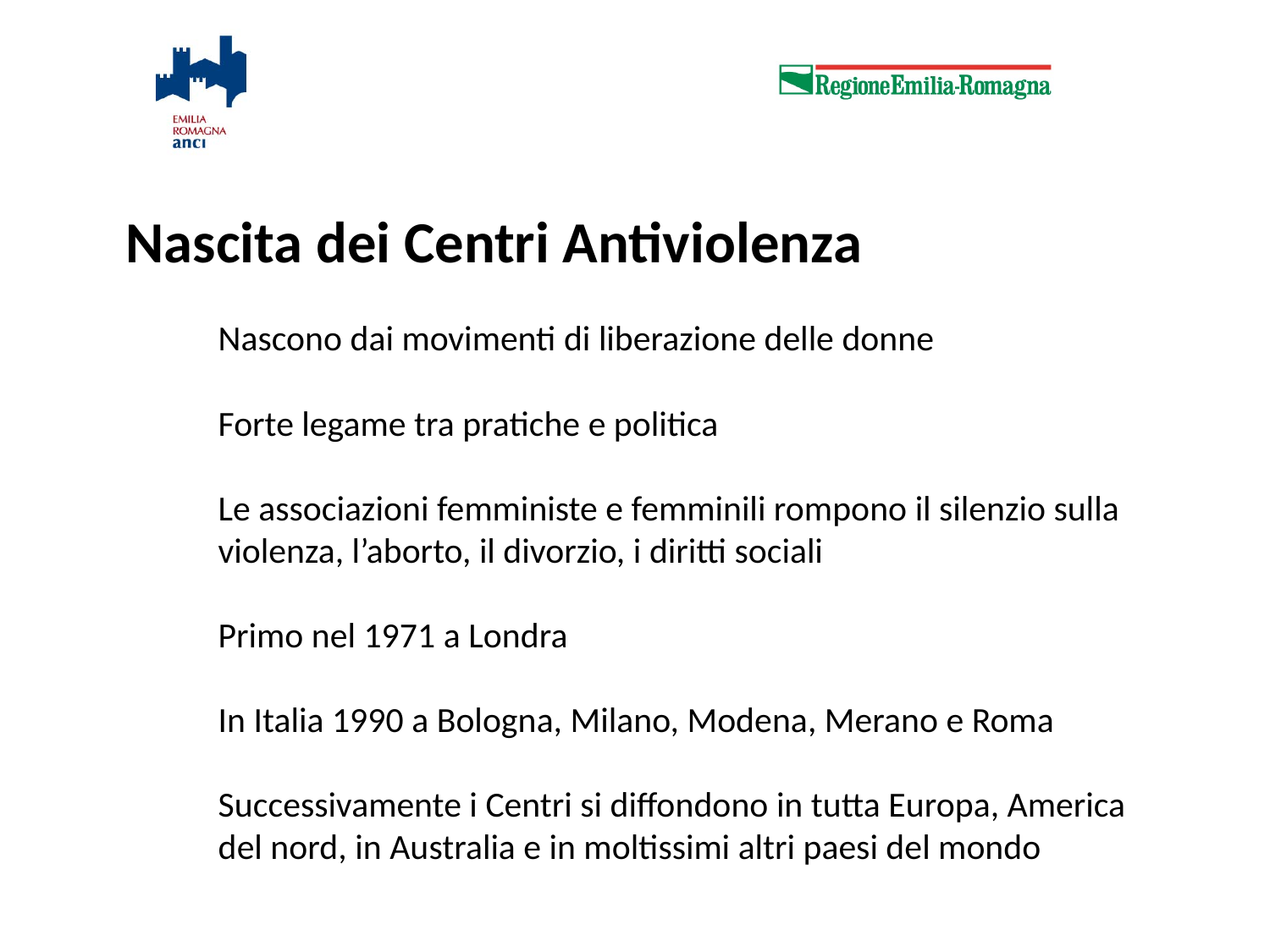

Nascita dei Centri Antiviolenza

	Nascono dai movimenti di liberazione delle donne

	Forte legame tra pratiche e politica

	Le associazioni femministe e femminili rompono il silenzio sulla  	violenza, l’aborto, il divorzio, i diritti sociali

	Primo nel 1971 a Londra

	In Italia 1990 a Bologna, Milano, Modena, Merano e Roma

	Successivamente i Centri si diffondono in tutta Europa, America 	del nord, in Australia e in moltissimi altri paesi del mondo